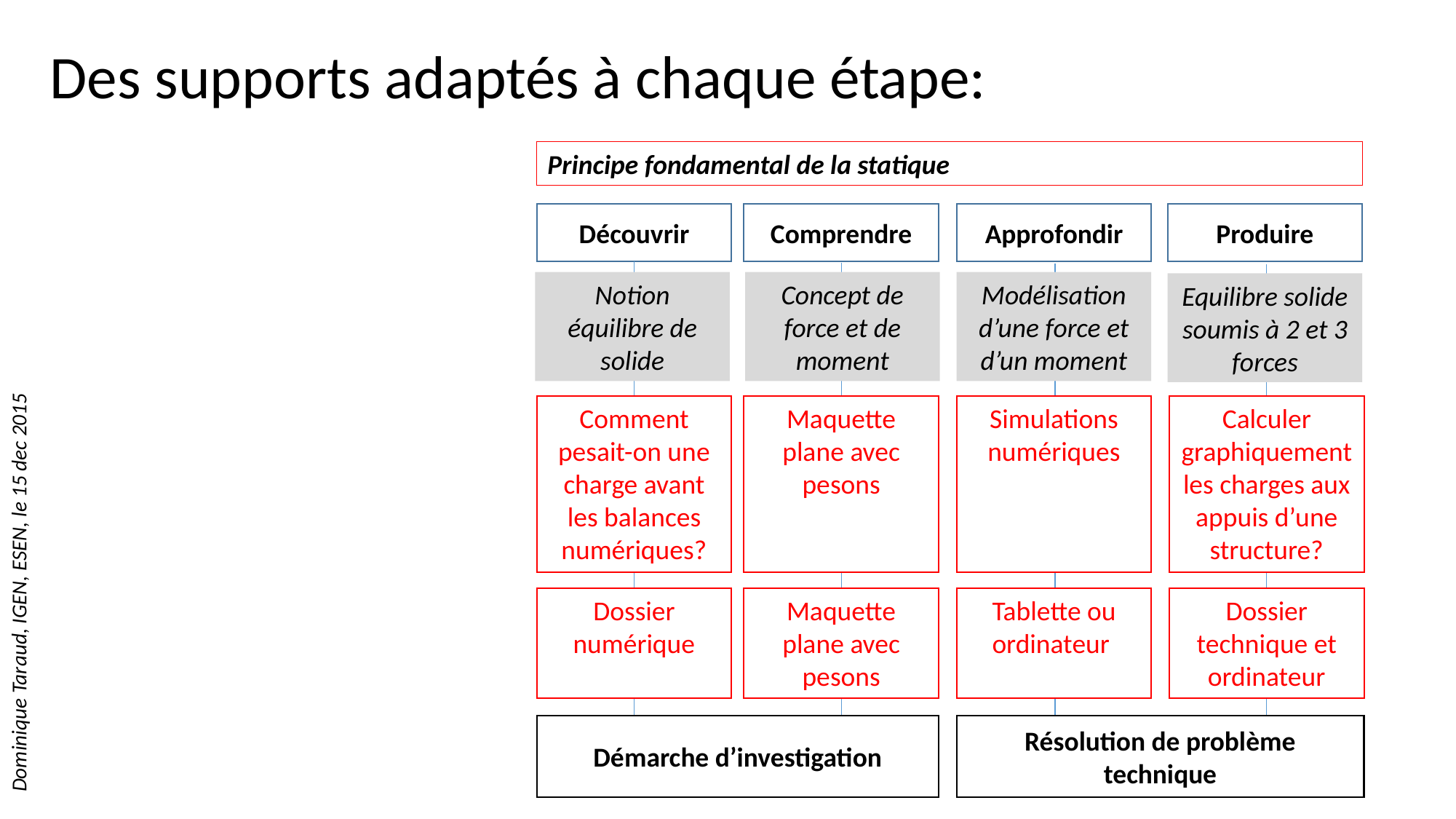

Des supports adaptés à chaque étape:
Principe fondamental de la statique
Découvrir
Comprendre
Approfondir
Produire
Notion équilibre de solide
Concept de force et de moment
Modélisation d’une force et d’un moment
Equilibre solide soumis à 2 et 3 forces
Comment pesait-on une charge avant les balances numériques?
Maquette plane avec pesons
Simulations numériques
Calculer graphiquement les charges aux appuis d’une structure?
Dossier numérique
Maquette plane avec pesons
Tablette ou ordinateur
Dossier technique et ordinateur
Démarche d’investigation
Résolution de problème technique